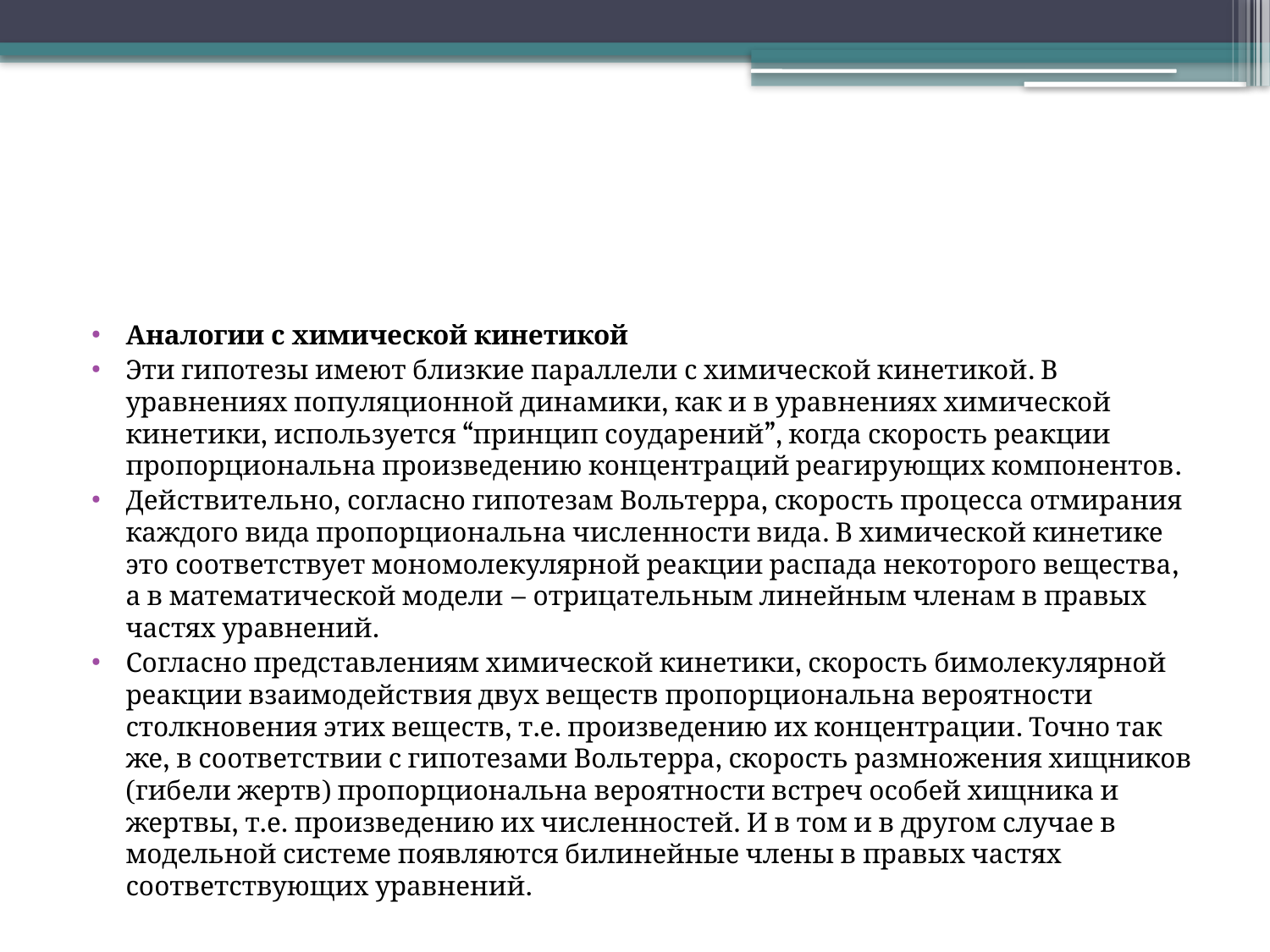

#
Аналогии с химической кинетикой
Эти гипотезы имеют близкие параллели с химической кинетикой. В уравнениях популяционной динамики, как и в уравнениях химической кинетики, используется “принцип соударений”, когда скорость реакции пропорциональна произведению концентраций реагирующих компонентов.
Действительно, согласно гипотезам Вольтерра, скорость процесса отмирания каждого вида пропорциональна численности вида. В химической кинетике это соответствует мономолекулярной реакции распада некоторого вещества, а в математической модели – отрицательным линейным членам в правых частях уравнений.
Согласно представлениям химической кинетики, скорость бимолекулярной реакции взаимодействия двух веществ пропорциональна вероятности столкновения этих веществ, т.е. произведению их концентрации. Точно так же, в соответствии с гипотезами Вольтерра, скорость размножения хищников (гибели жертв) пропорциональна вероятности встреч особей хищника и жертвы, т.е. произведению их численностей. И в том и в другом случае в модельной системе появляются билинейные члены в правых частях соответствующих уравнений.